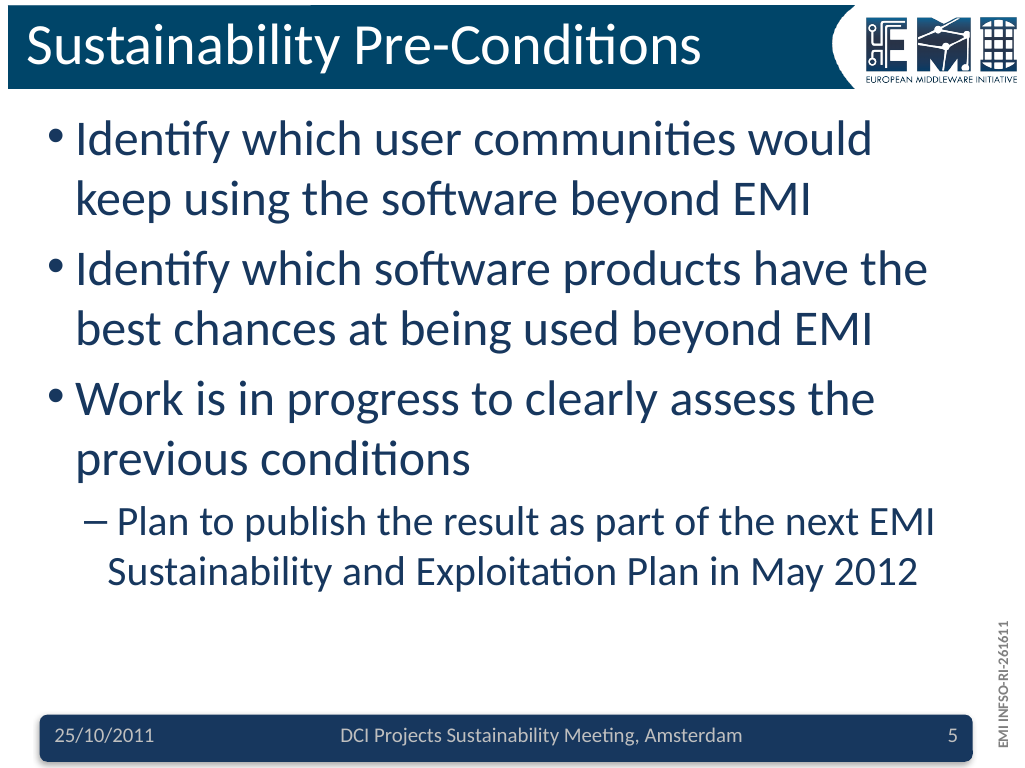

# Sustainability Pre-Conditions
Identify which user communities would keep using the software beyond EMI
Identify which software products have the best chances at being used beyond EMI
Work is in progress to clearly assess the previous conditions
 Plan to publish the result as part of the next EMI Sustainability and Exploitation Plan in May 2012
25/10/2011
DCI Projects Sustainability Meeting, Amsterdam
5